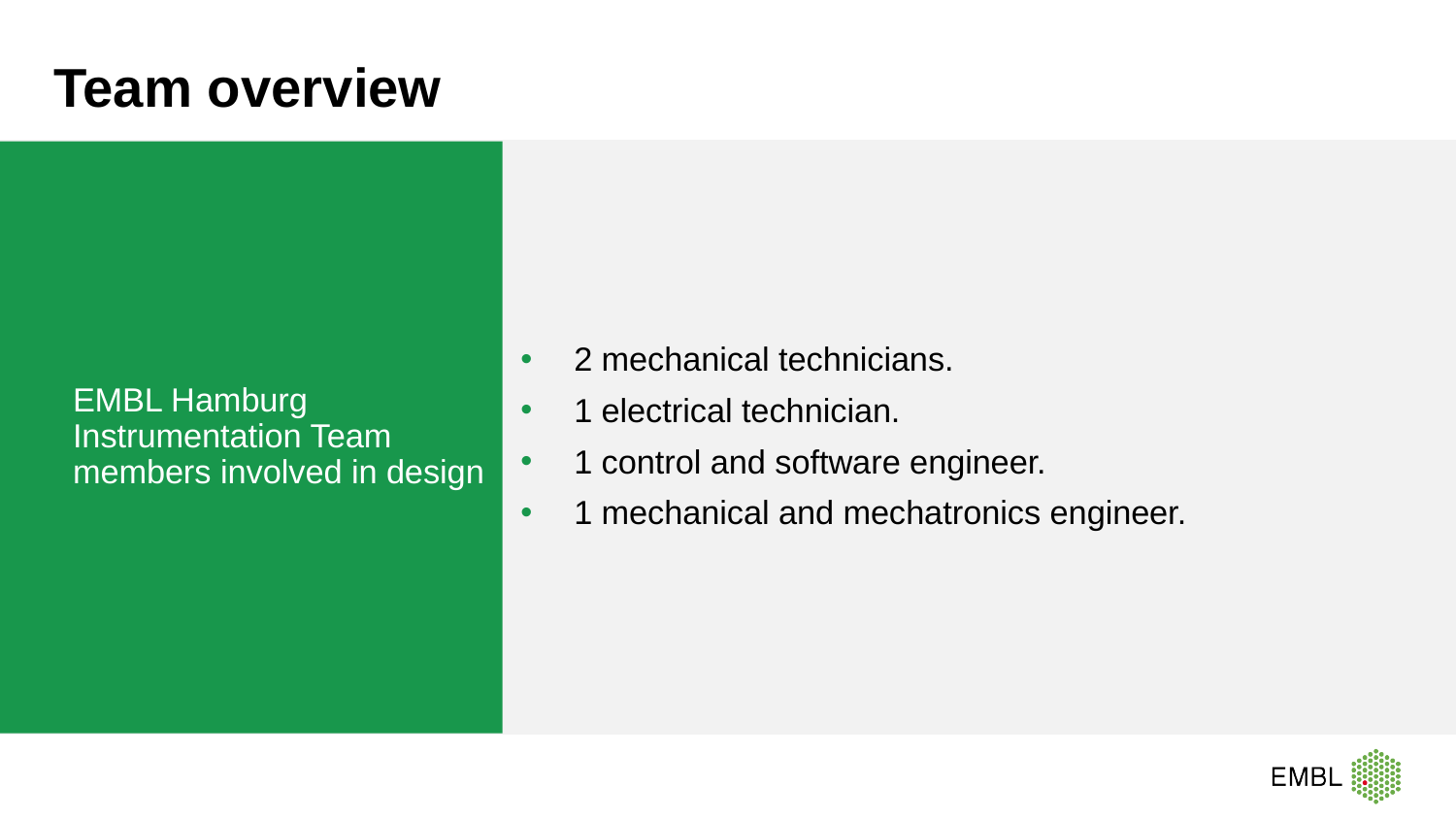

# Team overview
EMBL Hamburg Instrumentation Team members involved in design
2 mechanical technicians.
1 electrical technician.
1 control and software engineer.
1 mechanical and mechatronics engineer.